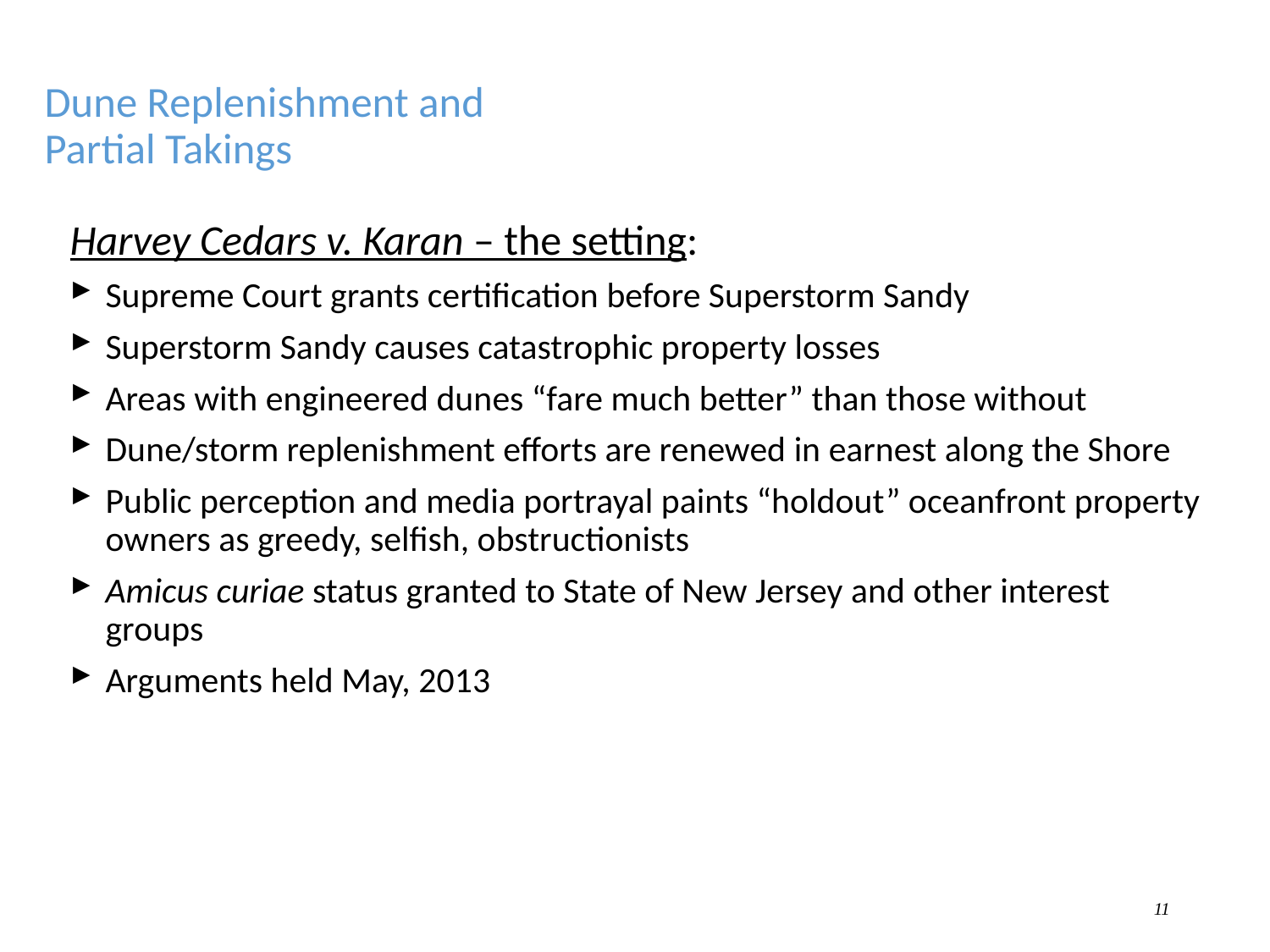

# Dune Replenishment and Partial Takings
Harvey Cedars v. Karan – the setting:
Supreme Court grants certification before Superstorm Sandy
Superstorm Sandy causes catastrophic property losses
Areas with engineered dunes “fare much better” than those without
Dune/storm replenishment efforts are renewed in earnest along the Shore
Public perception and media portrayal paints “holdout” oceanfront property owners as greedy, selfish, obstructionists
Amicus curiae status granted to State of New Jersey and other interest groups
Arguments held May, 2013
11